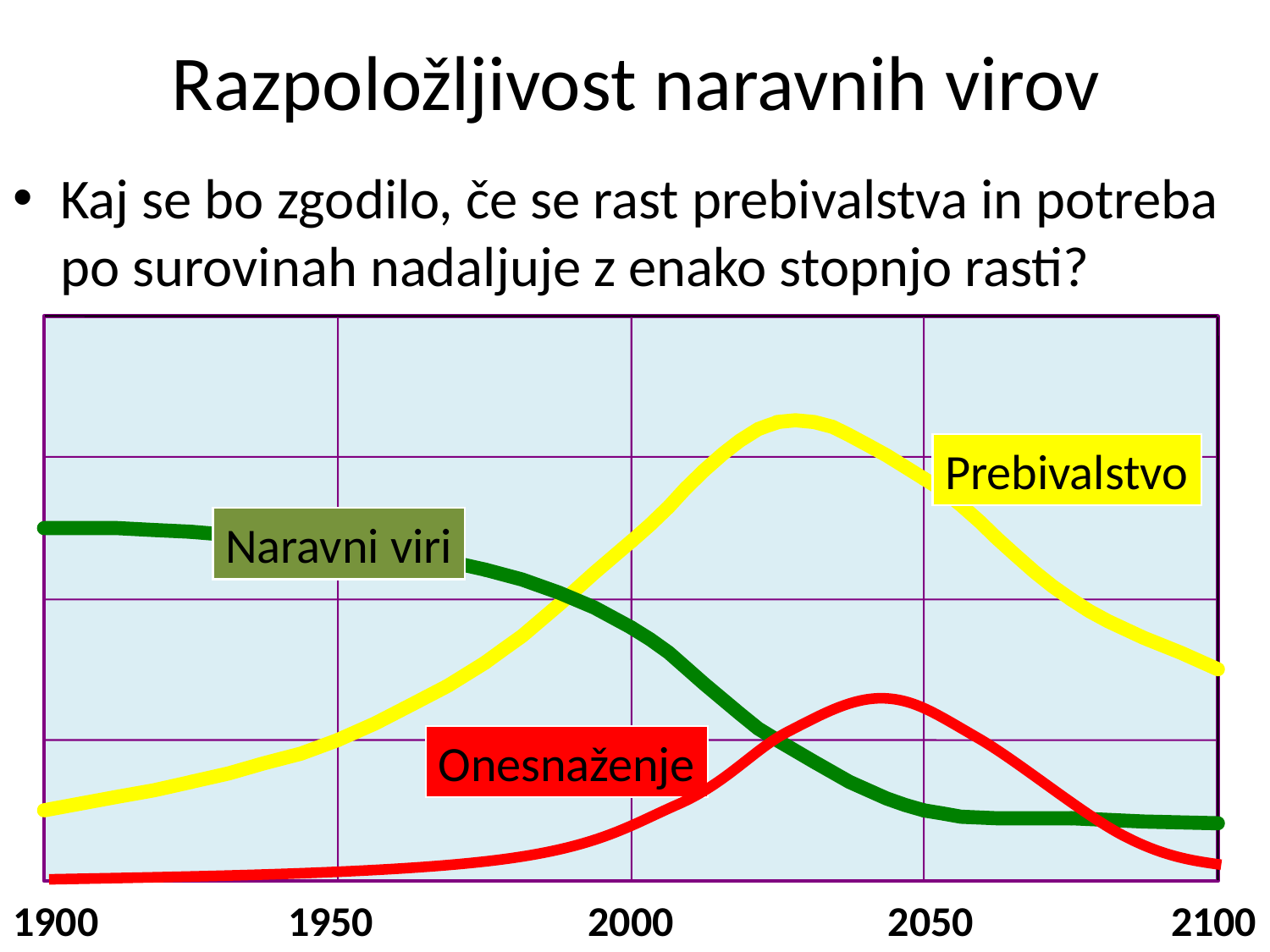

# Razpoložljivost naravnih virov
Kaj se bo zgodilo, če se rast prebivalstva in potreba po surovinah nadaljuje z enako stopnjo rasti?

Prebivalstvo

Naravni viri

Onesnaženje

1900
1950
2000
2050
2100